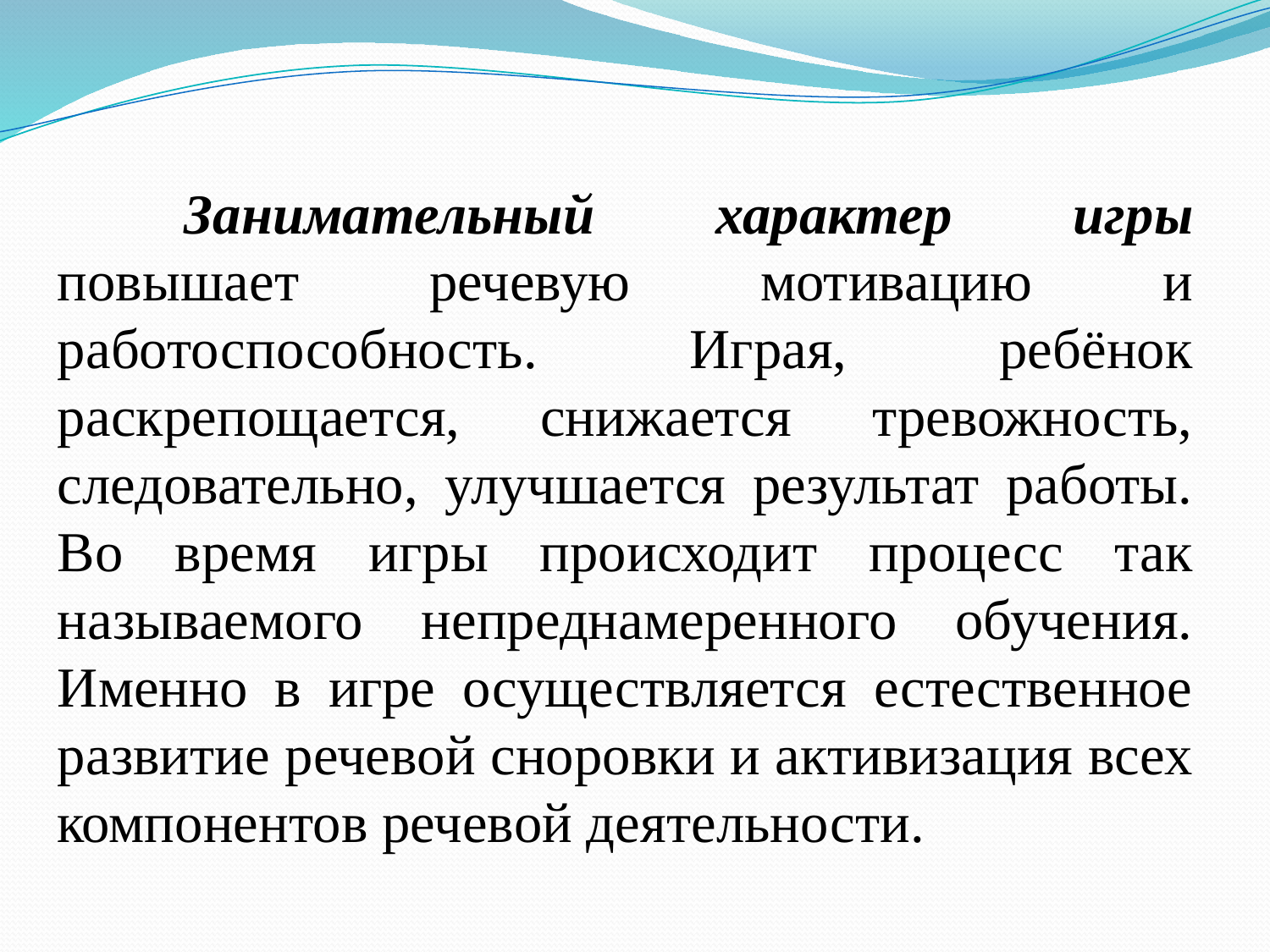

Занимательный характер игры повышает речевую мотивацию и работоспособность. Играя, ребёнок раскрепощается, снижается тревожность, следовательно, улучшается результат работы. Во время игры происходит процесс так называемого непреднамеренного обучения. Именно в игре осуществляется естественное развитие речевой сноровки и активизация всех компонентов речевой деятельности.